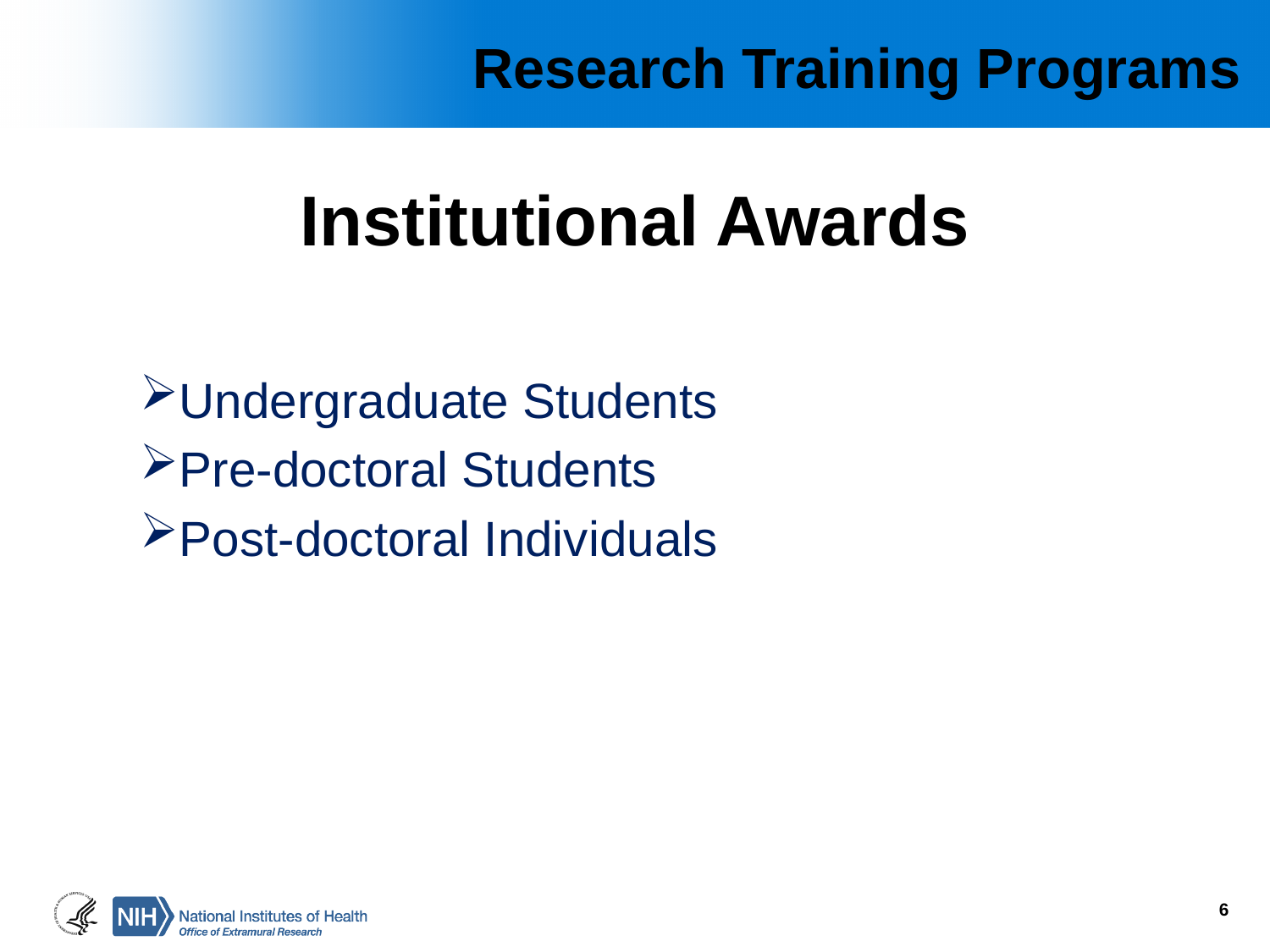

# Research Training Programs
Institutional Awards

Undergraduate Students
Pre-doctoral Students
Post-doctoral Individuals
6